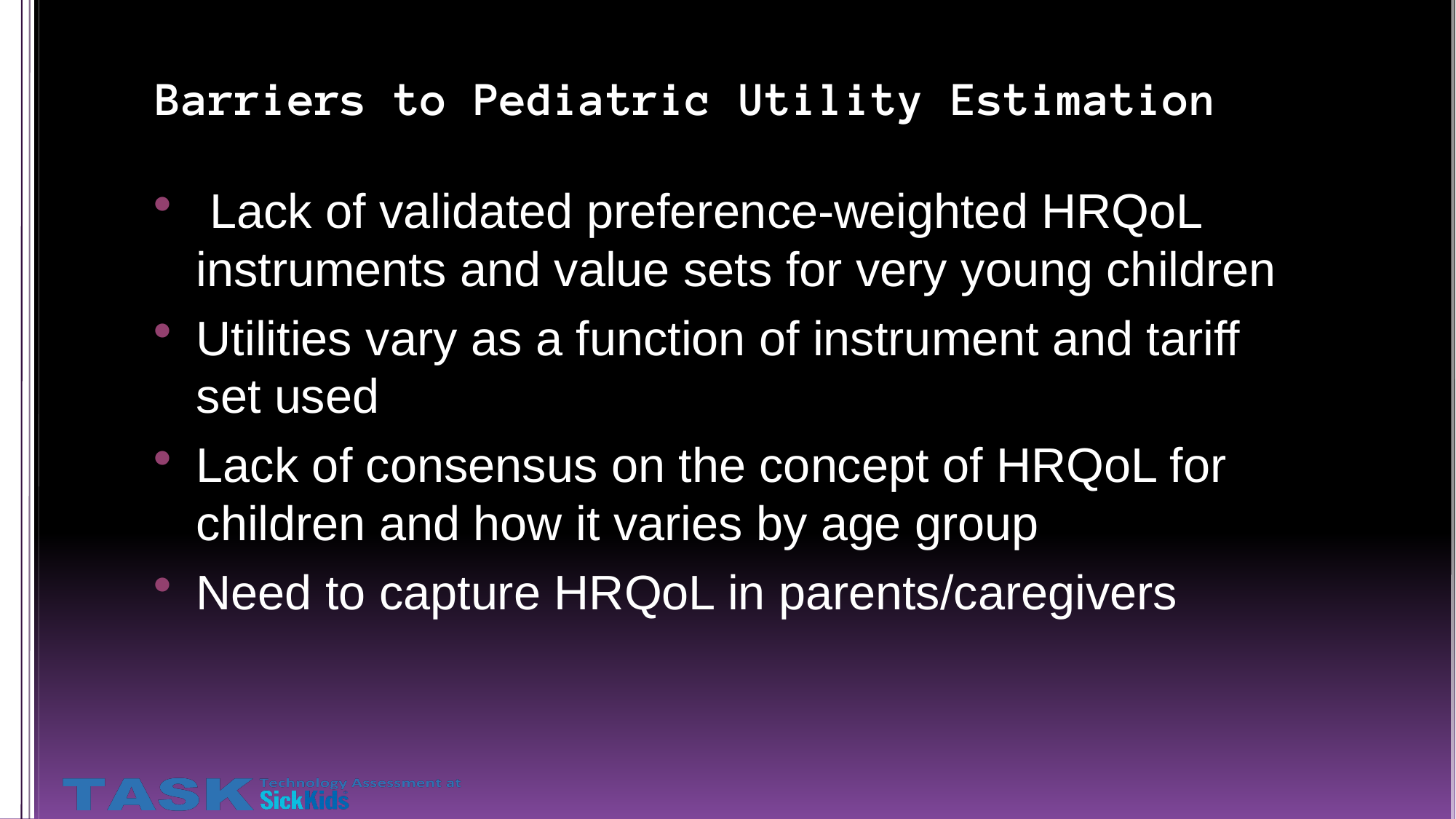

# Barriers to Pediatric Utility Estimation
 Lack of validated preference-weighted HRQoL instruments and value sets for very young children
Utilities vary as a function of instrument and tariff set used
Lack of consensus on the concept of HRQoL for children and how it varies by age group
Need to capture HRQoL in parents/caregivers